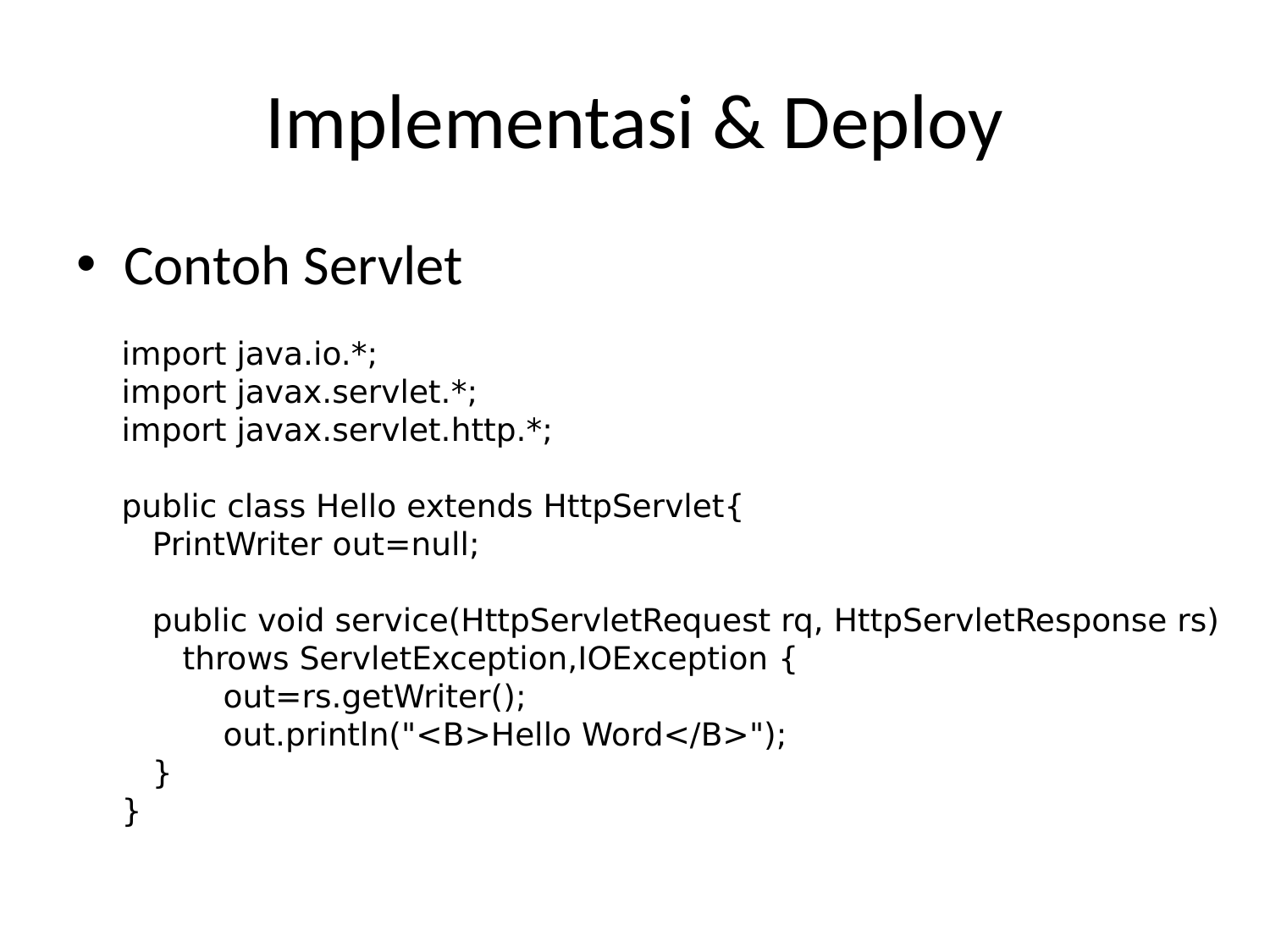

# Implementasi & Deploy
Contoh Servlet
import java.io.*;
import javax.servlet.*;
import javax.servlet.http.*;

public class Hello extends HttpServlet{
   PrintWriter out=null;

   public void service(HttpServletRequest rq, HttpServletResponse rs)
      throws ServletException,IOException {
          out=rs.getWriter();
          out.println("<B>Hello Word</B>");
   }
}